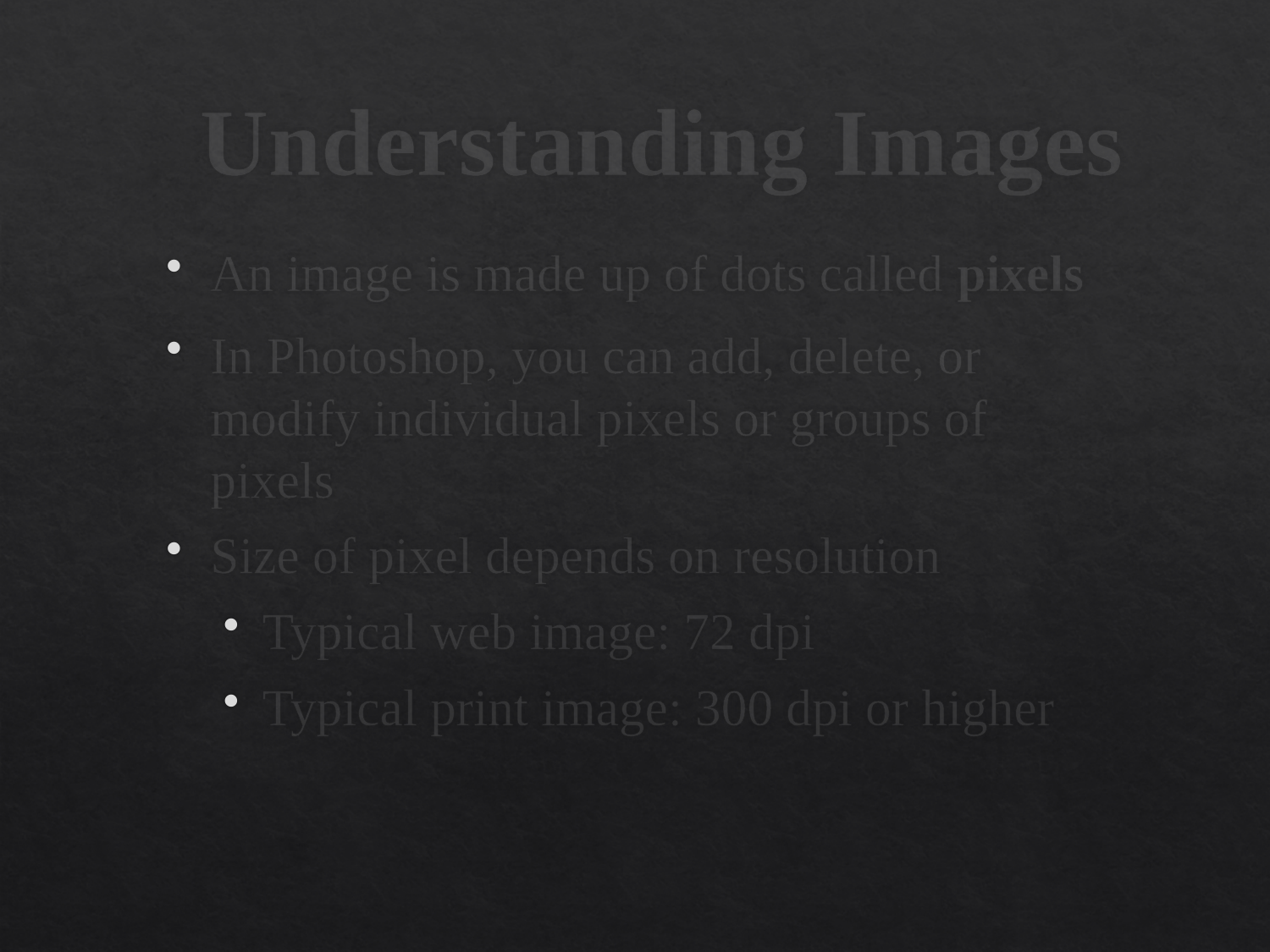

# Understanding Images
An image is made up of dots called pixels
In Photoshop, you can add, delete, or modify individual pixels or groups of pixels
Size of pixel depends on resolution
Typical web image: 72 dpi
Typical print image: 300 dpi or higher